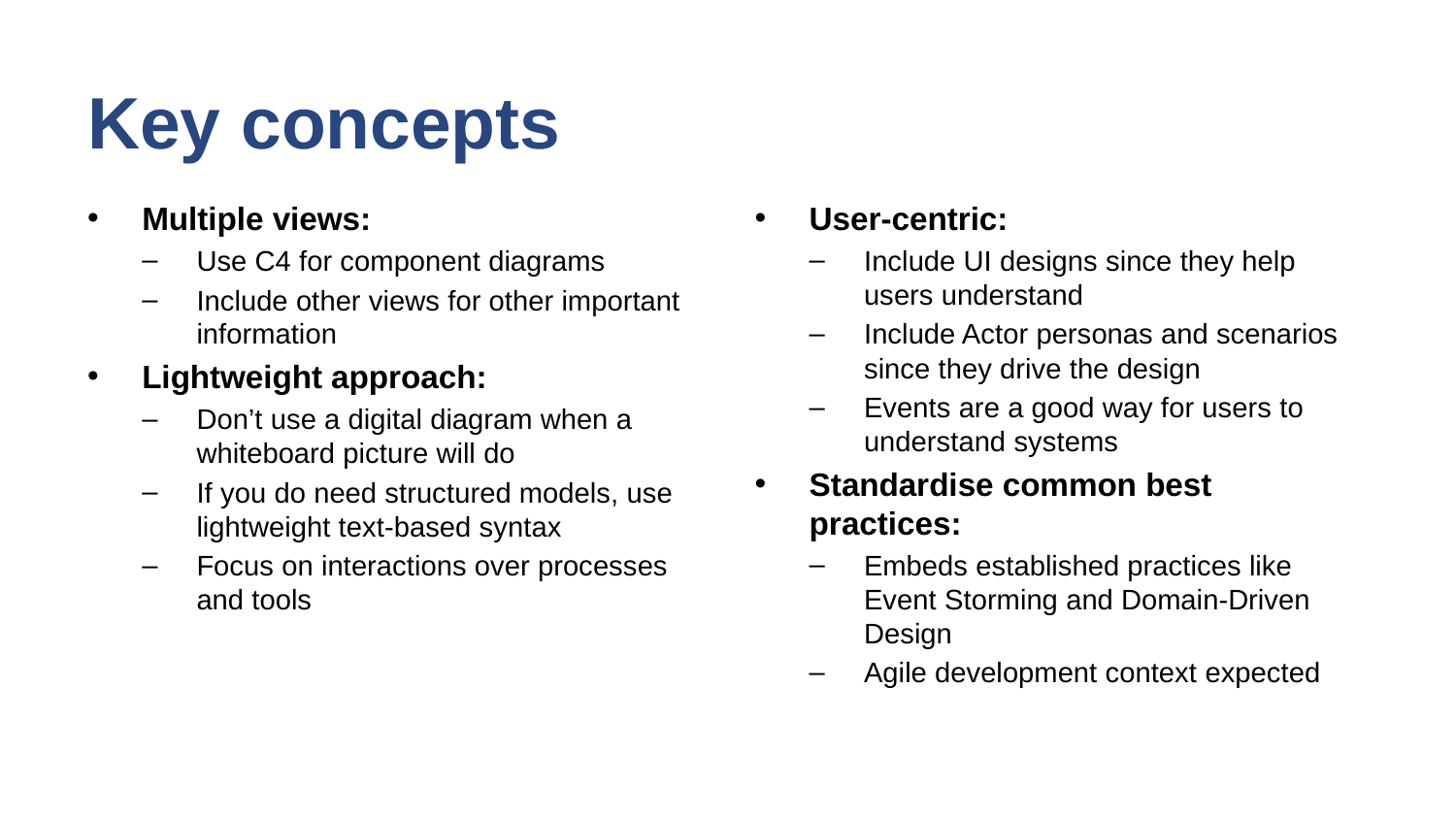

# Key concepts
Multiple views:
Use C4 for component diagrams
Include other views for other important information
Lightweight approach:
Don’t use a digital diagram when a whiteboard picture will do
If you do need structured models, use lightweight text-based syntax
Focus on interactions over processes and tools
User-centric:
Include UI designs since they help users understand
Include Actor personas and scenarios since they drive the design
Events are a good way for users to understand systems
Standardise common best practices:
Embeds established practices like Event Storming and Domain-Driven Design
Agile development context expected